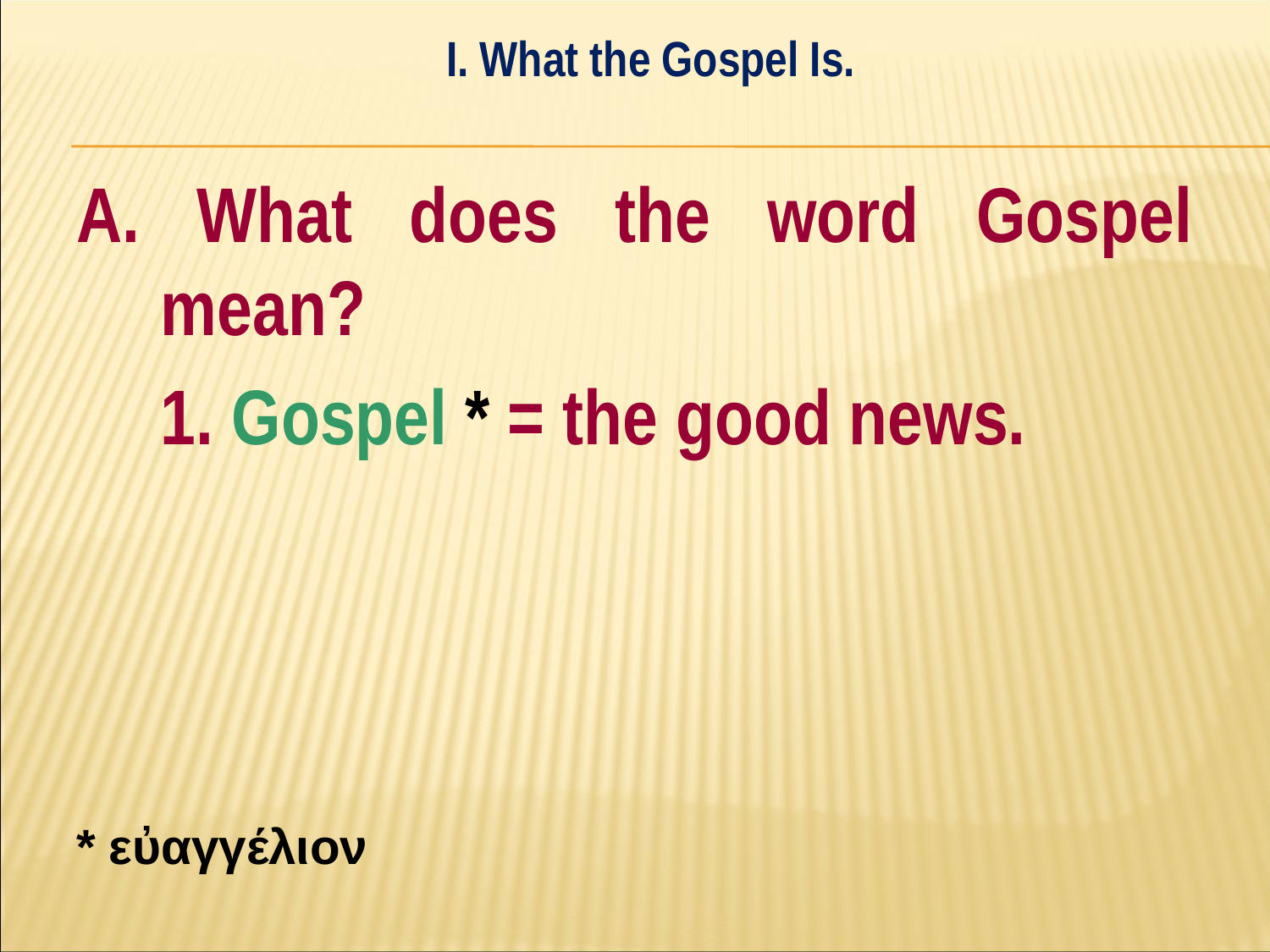

I. What the Gospel Is.
#
A. What does the word Gospel mean?
	1. Gospel * = the good news.

* εὐαγγέλιον